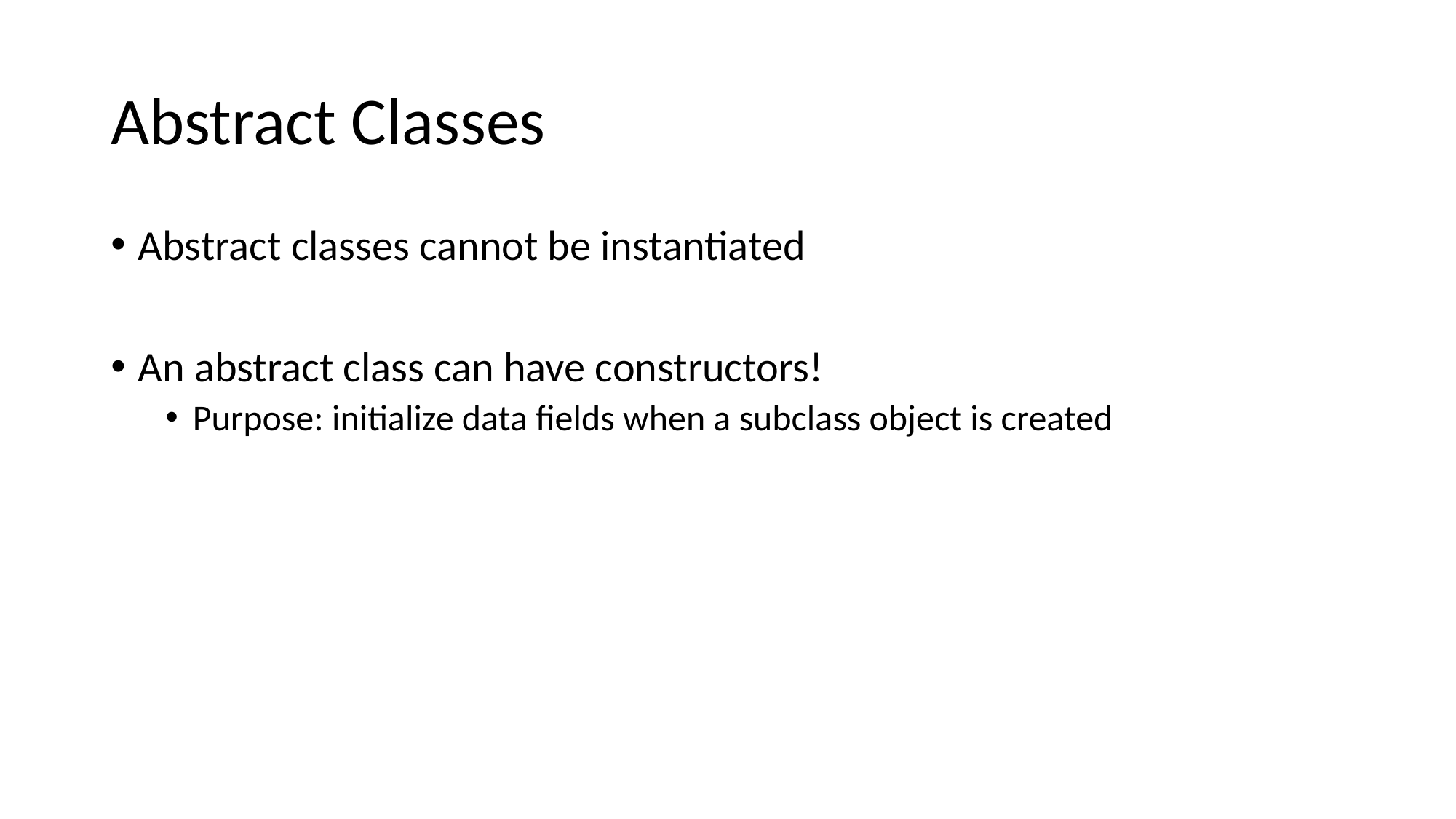

# Abstract Classes
Abstract classes cannot be instantiated

An abstract class can have constructors!
Purpose: initialize data fields when a subclass object is created